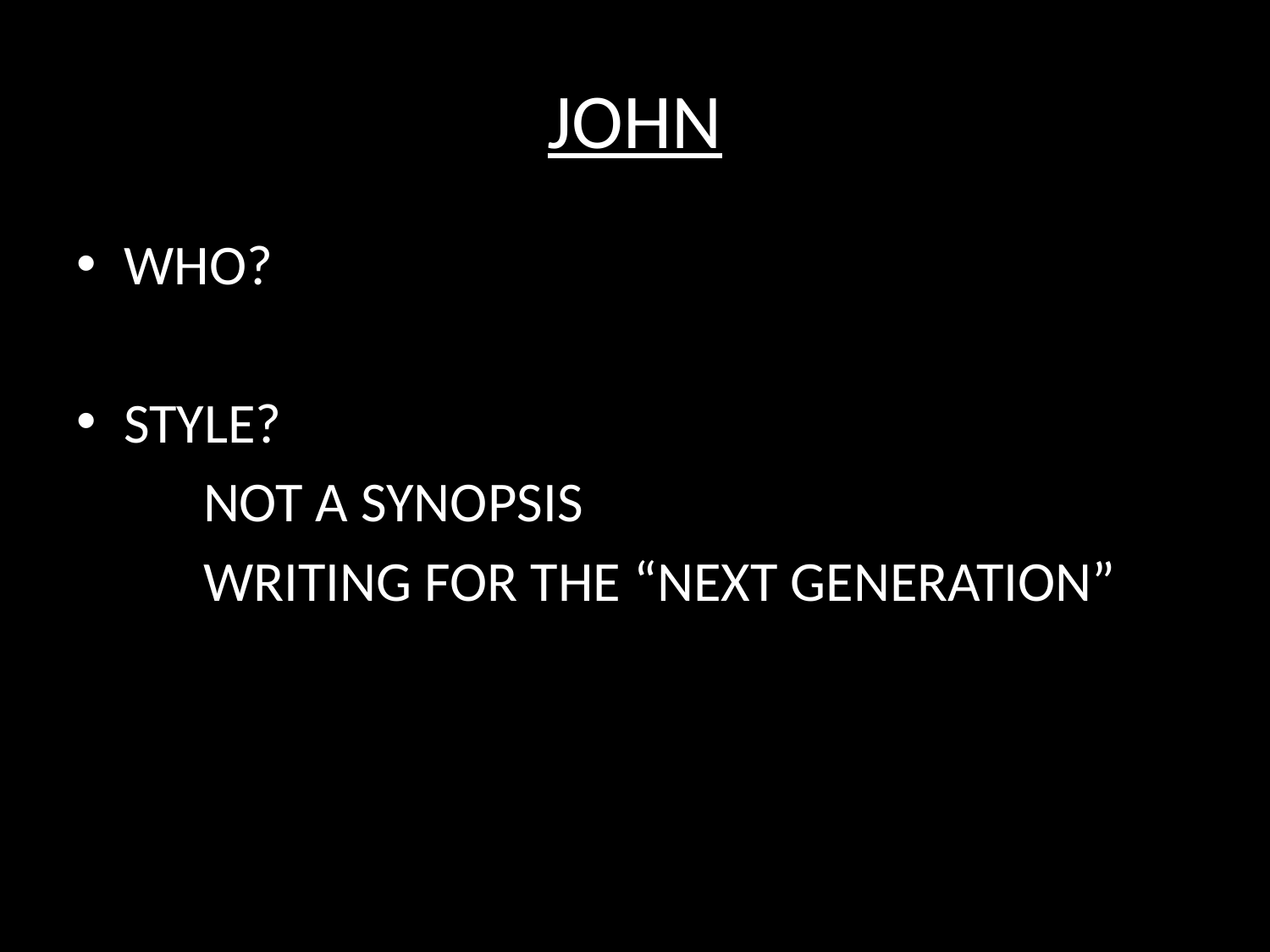

# JOHN
WHO?

STYLE?
	NOT A SYNOPSIS
	WRITING FOR THE “NEXT GENERATION”